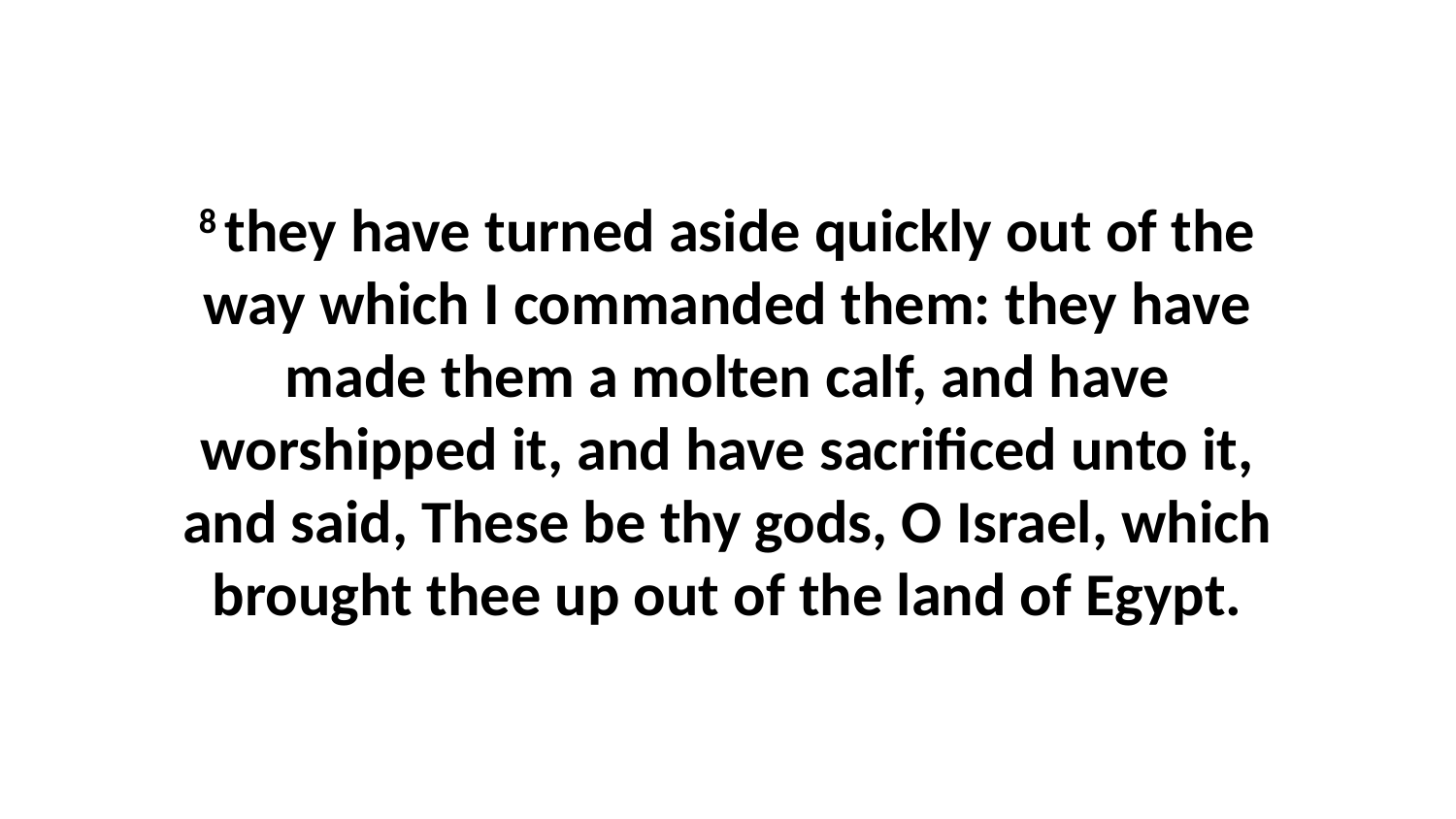

8 they have turned aside quickly out of the way which I commanded them: they have made them a molten calf, and have worshipped it, and have sacrificed unto it, and said, These be thy gods, O Israel, which brought thee up out of the land of Egypt.